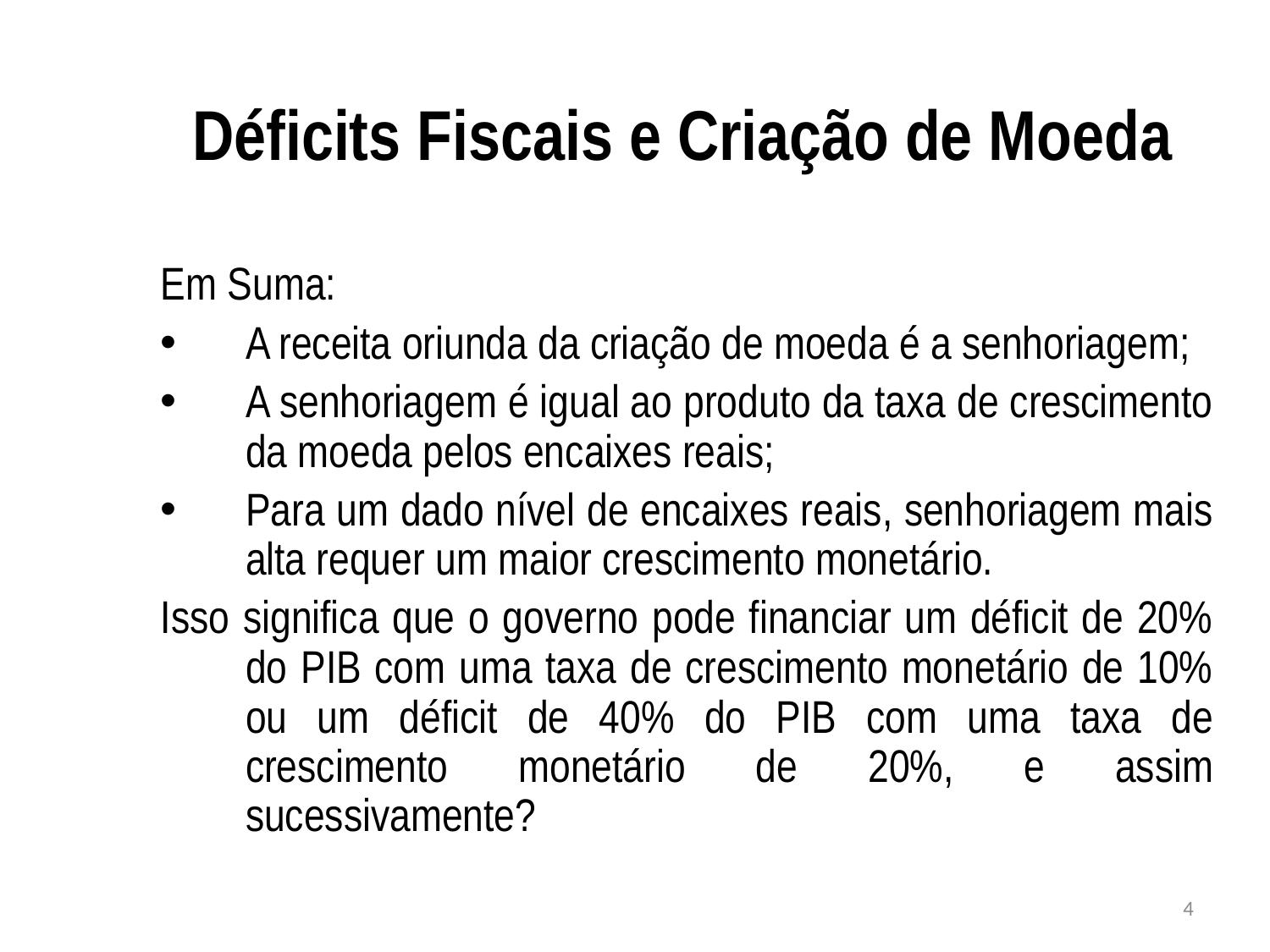

# Déficits Fiscais e Criação de Moeda

Em Suma:
A receita oriunda da criação de moeda é a senhoriagem;
A senhoriagem é igual ao produto da taxa de crescimento da moeda pelos encaixes reais;
Para um dado nível de encaixes reais, senhoriagem mais alta requer um maior crescimento monetário.
Isso significa que o governo pode financiar um déficit de 20% do PIB com uma taxa de crescimento monetário de 10% ou um déficit de 40% do PIB com uma taxa de crescimento monetário de 20%, e assim sucessivamente?

4